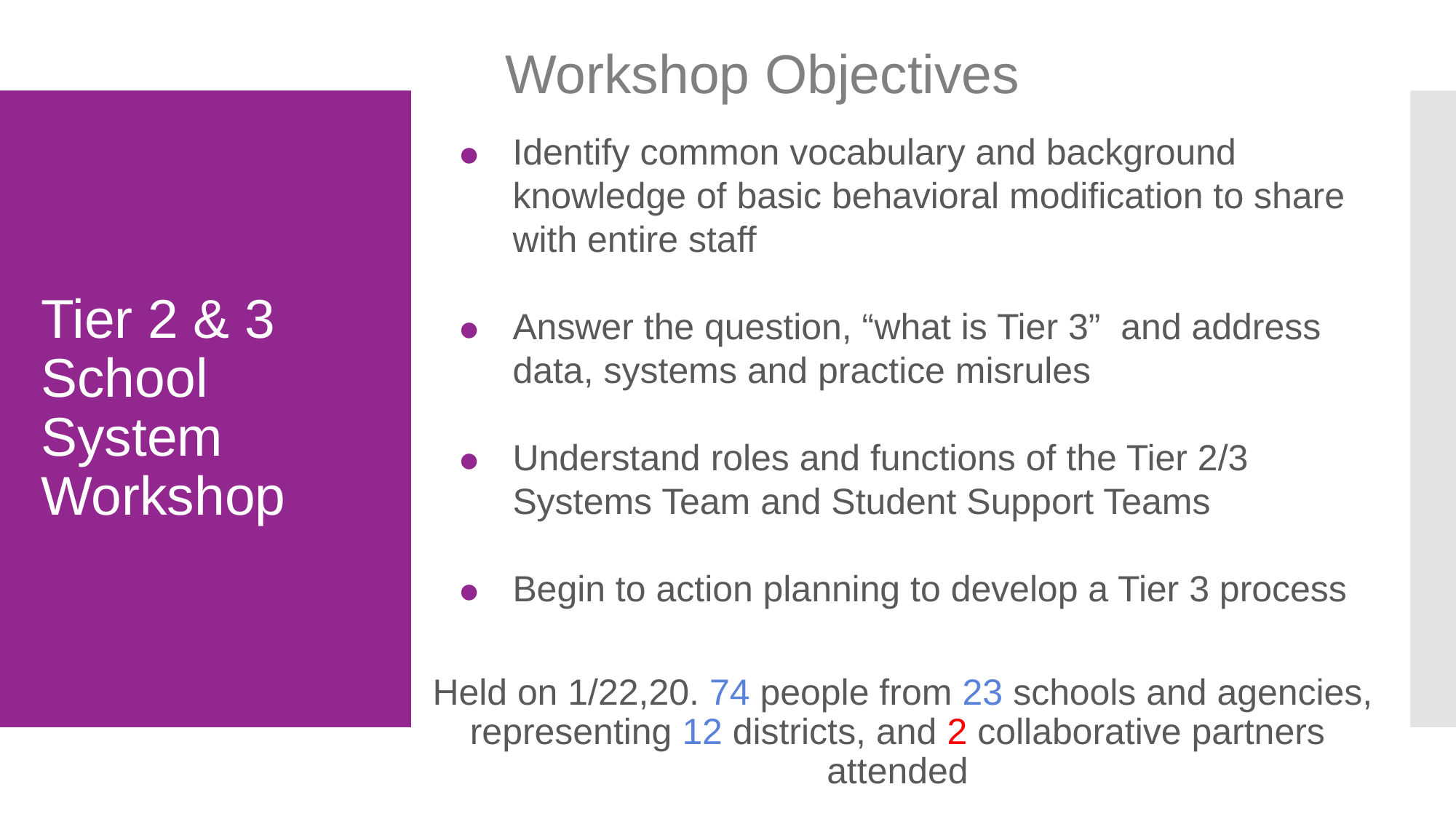

Workshop Objectives
Identify common vocabulary and background knowledge of basic behavioral modification to share with entire staff
Answer the question, “what is Tier 3”  and address data, systems and practice misrules
Understand roles and functions of the Tier 2/3 Systems Team and Student Support Teams
Begin to action planning to develop a Tier 3 process
 Held on 1/22,20. 74 people from 23 schools and agencies, representing 12 districts, and 2 collaborative partners attended
# Tier 2 & 3 School System Workshop